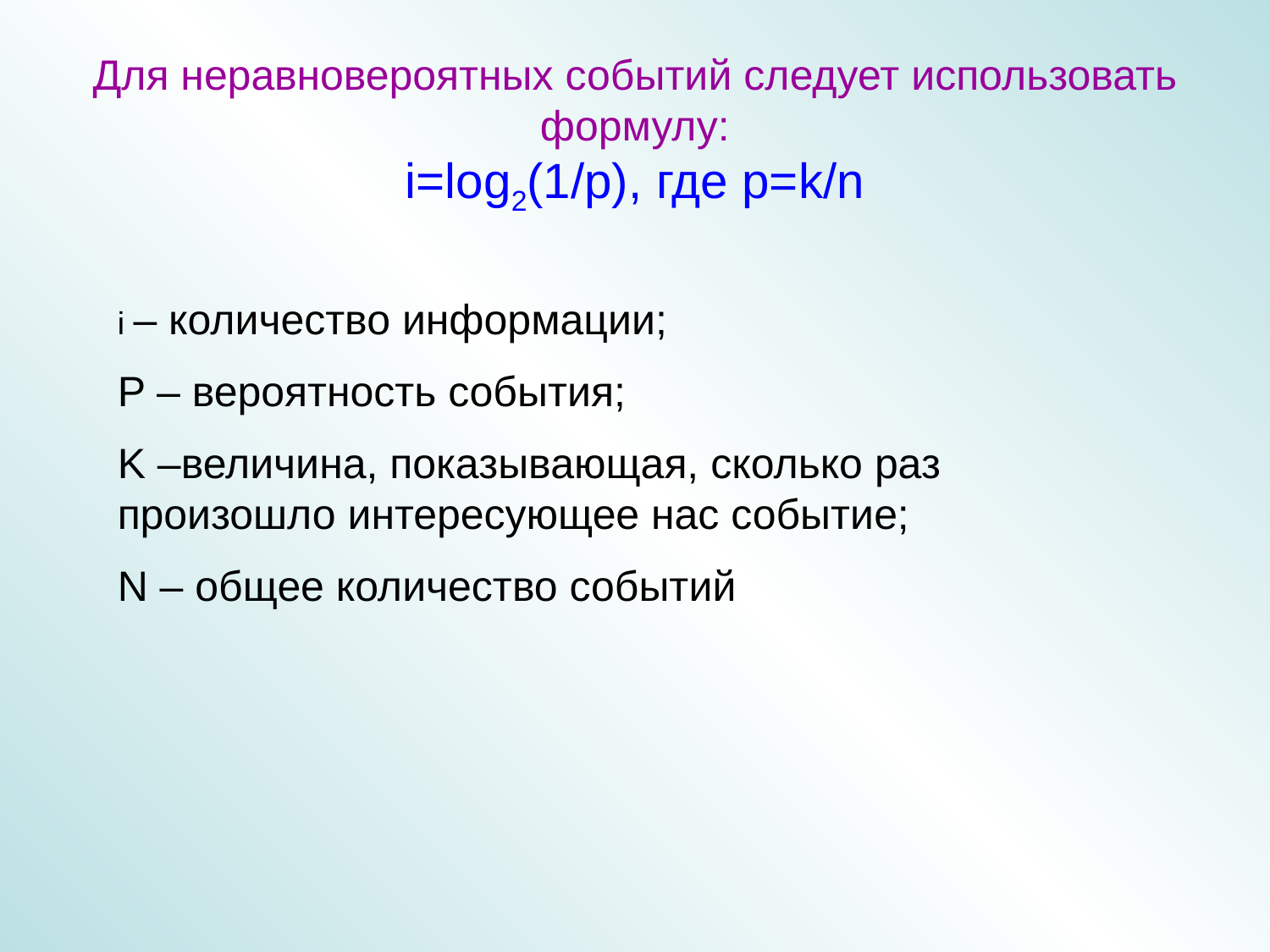

# Для неравновероятных событий следует использовать формулу: i=log2(1/p), где p=k/n
i – количество информации;
P – вероятность события;
K –величина, показывающая, сколько раз произошло интересующее нас событие;
N – общее количество событий